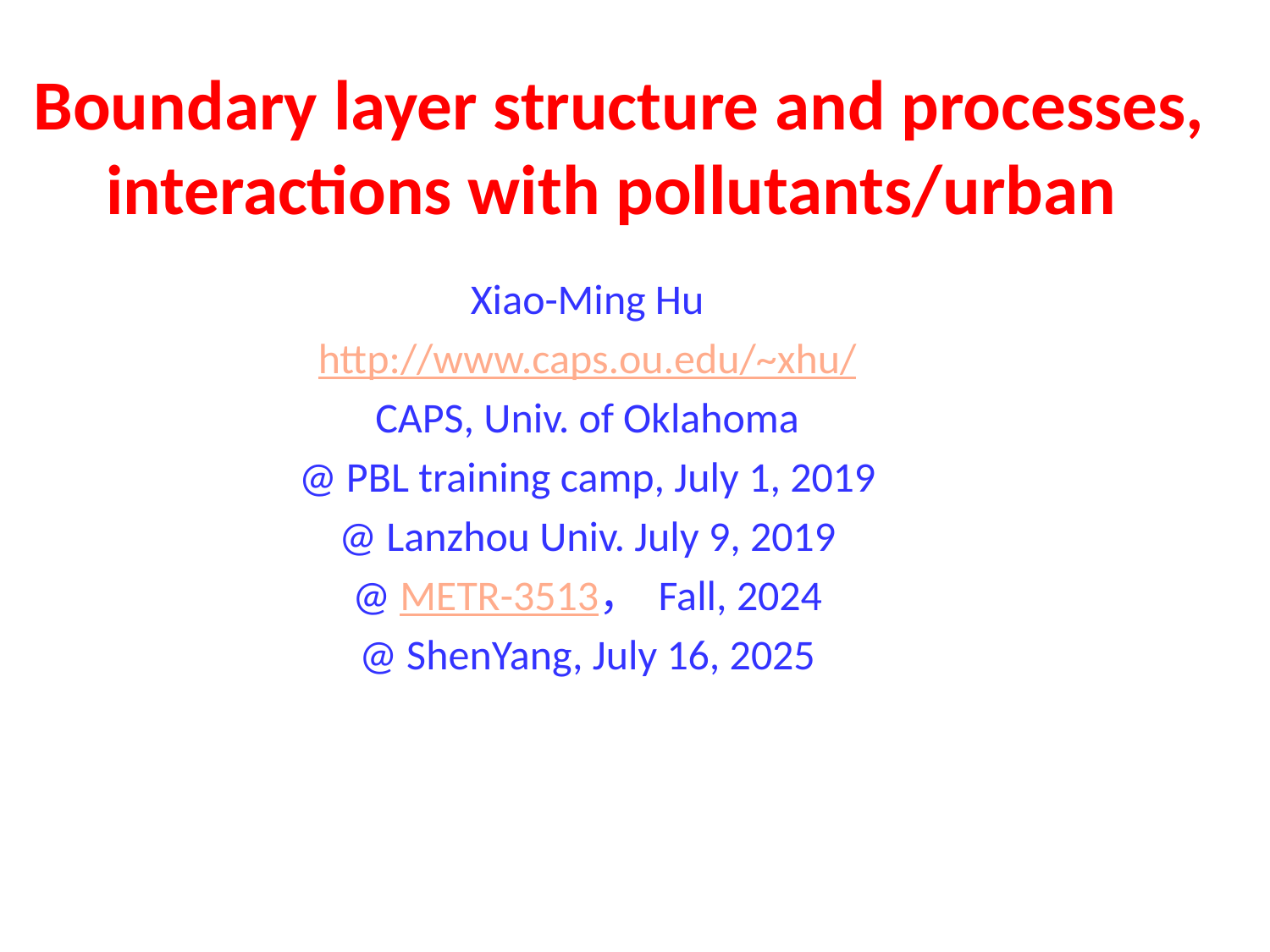

# Boundary layer structure and processes, interactions with pollutants/urban
Xiao-Ming Hu
http://www.caps.ou.edu/~xhu/
CAPS, Univ. of Oklahoma
@ PBL training camp, July 1, 2019
@ Lanzhou Univ. July 9, 2019
@ METR-3513， Fall, 2024
@ ShenYang, July 16, 2025